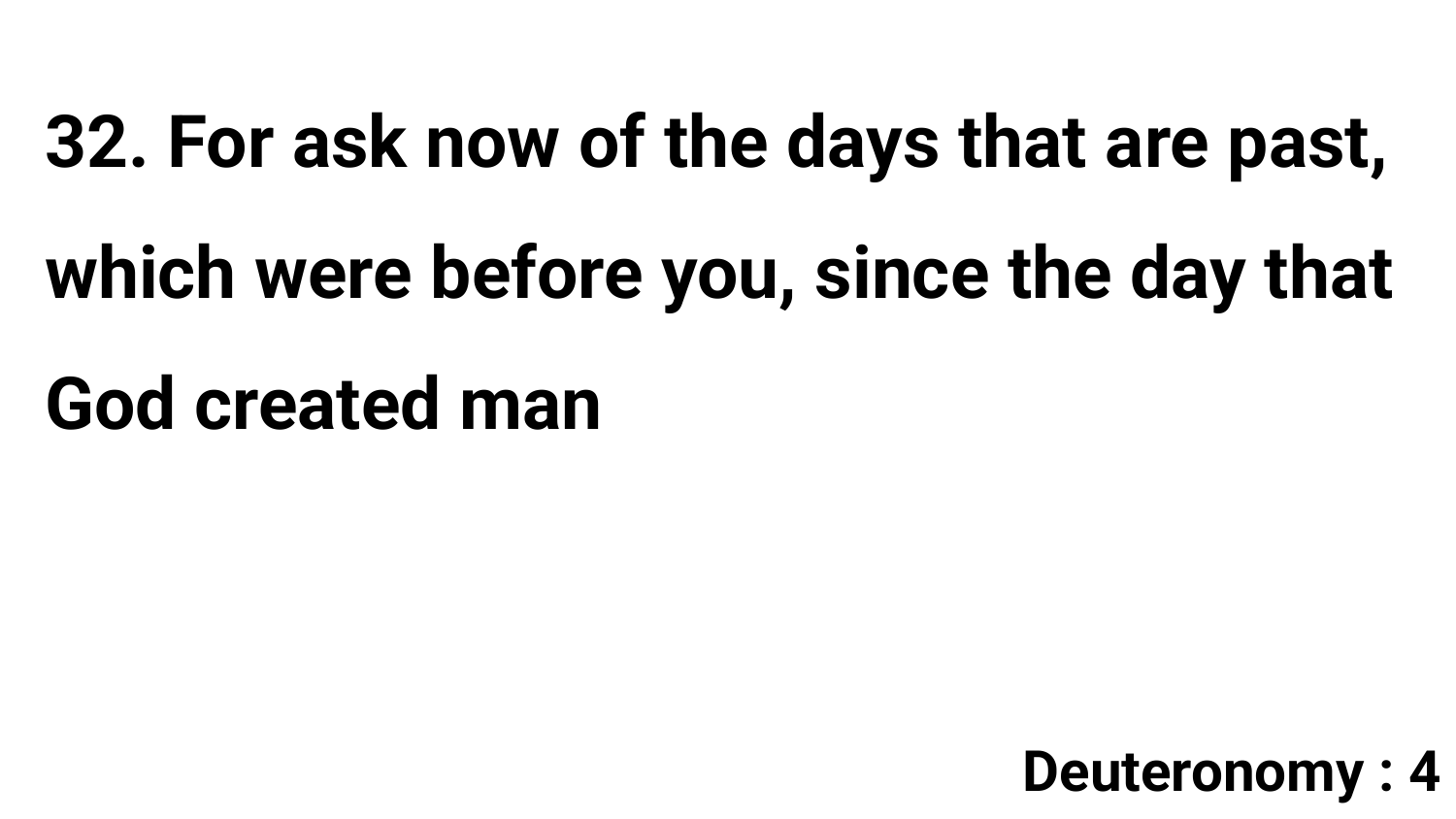

32. For ask now of the days that are past, which were before you, since the day that God created man
Deuteronomy : 4